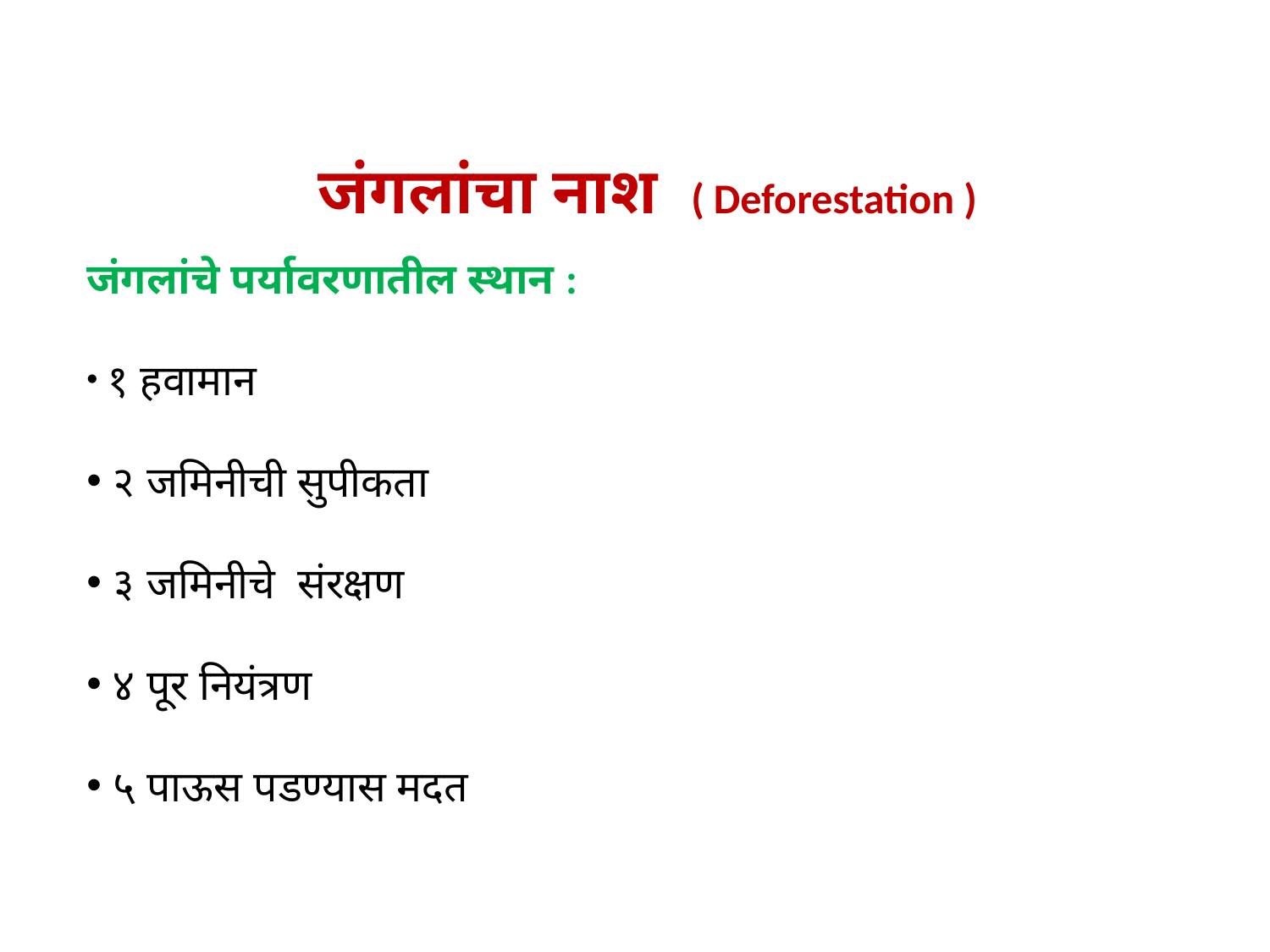

जंगलांचा नाश  ( Deforestation )
जंगलांचे पर्यावरणातील स्थान :
 १ हवामान
 २ जमिनीची सुपीकता
 ३ जमिनीचे  संरक्षण
 ४ पूर नियंत्रण
 ५ पाऊस पडण्यास मदत